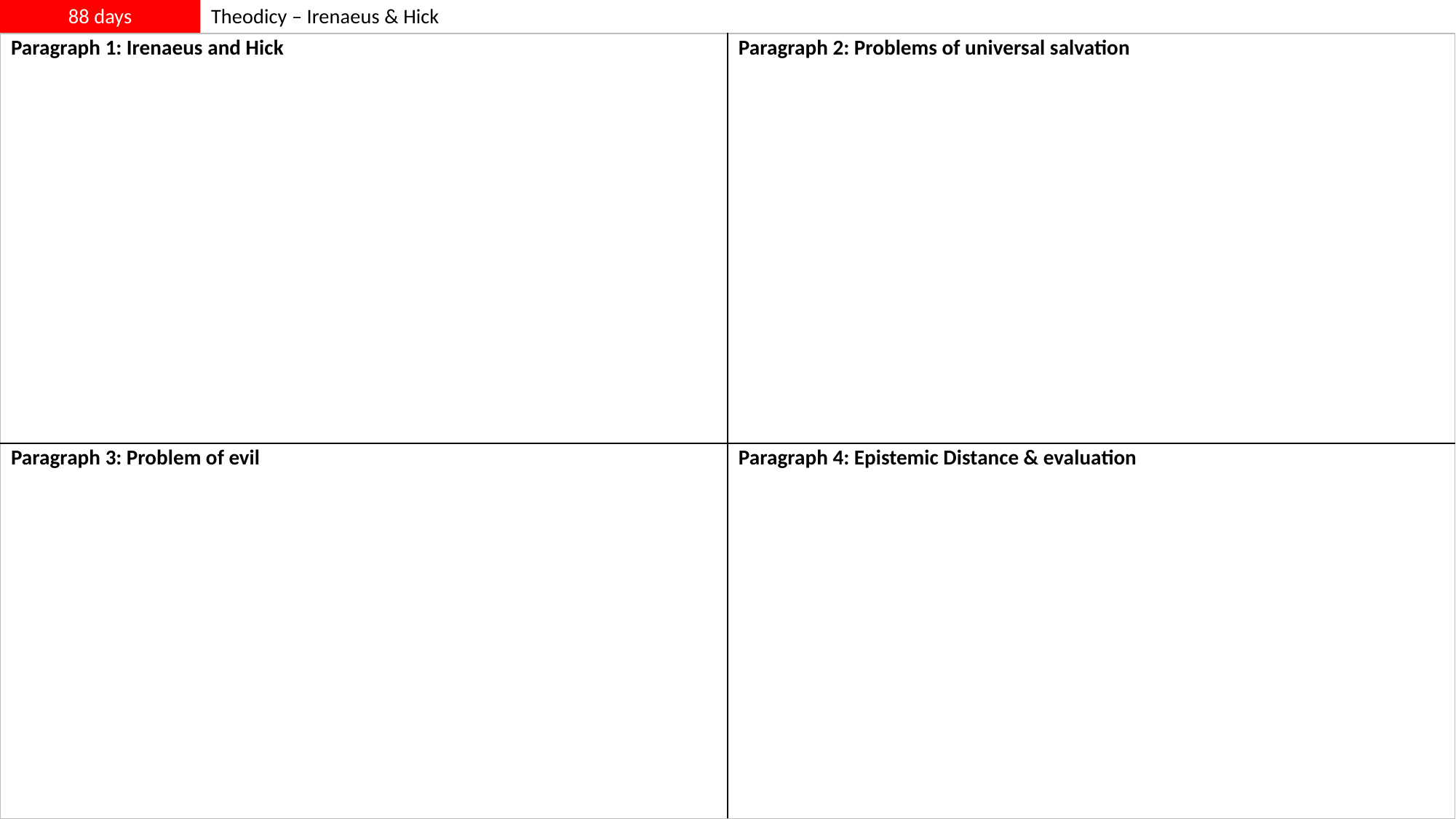

# 88 days
Theodicy – Irenaeus & Hick
| Paragraph 1: Irenaeus and Hick | Paragraph 2: Problems of universal salvation​ |
| --- | --- |
| Paragraph 3: Problem of evil | Paragraph 4: Epistemic Distance & evaluation |